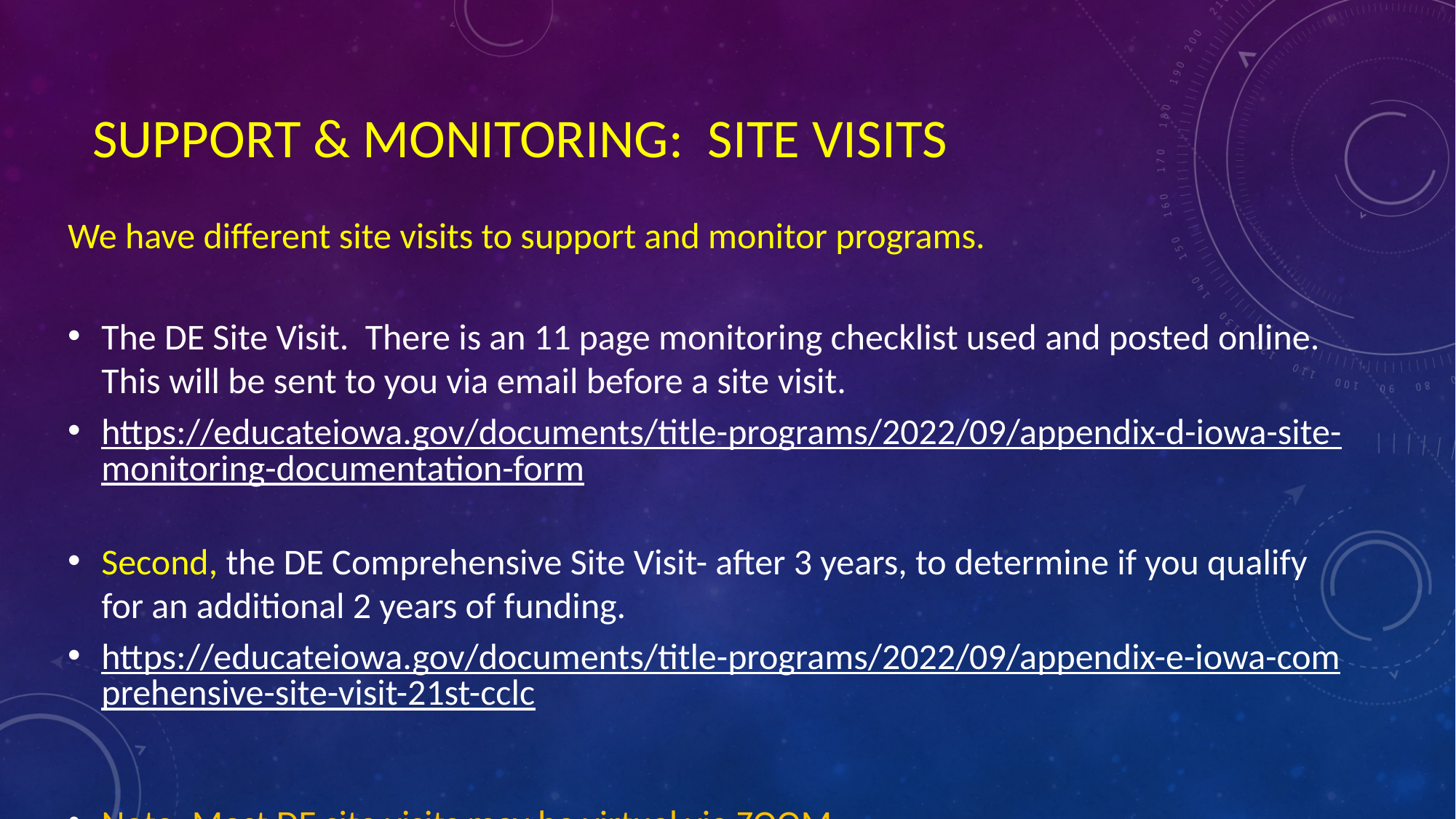

# Support & Monitoring:  Site visits
We have different site visits to support and monitor programs.

The DE Site Visit.  There is an 11 page monitoring checklist used and posted online.   This will be sent to you via email before a site visit.
https://educateiowa.gov/documents/title-programs/2022/09/appendix-d-iowa-site-monitoring-documentation-form
Second, the DE Comprehensive Site Visit- after 3 years, to determine if you qualify for an additional 2 years of funding.
https://educateiowa.gov/documents/title-programs/2022/09/appendix-e-iowa-comprehensive-site-visit-21st-cclc

Note: Most DE site visits may be virtual via ZOOM.